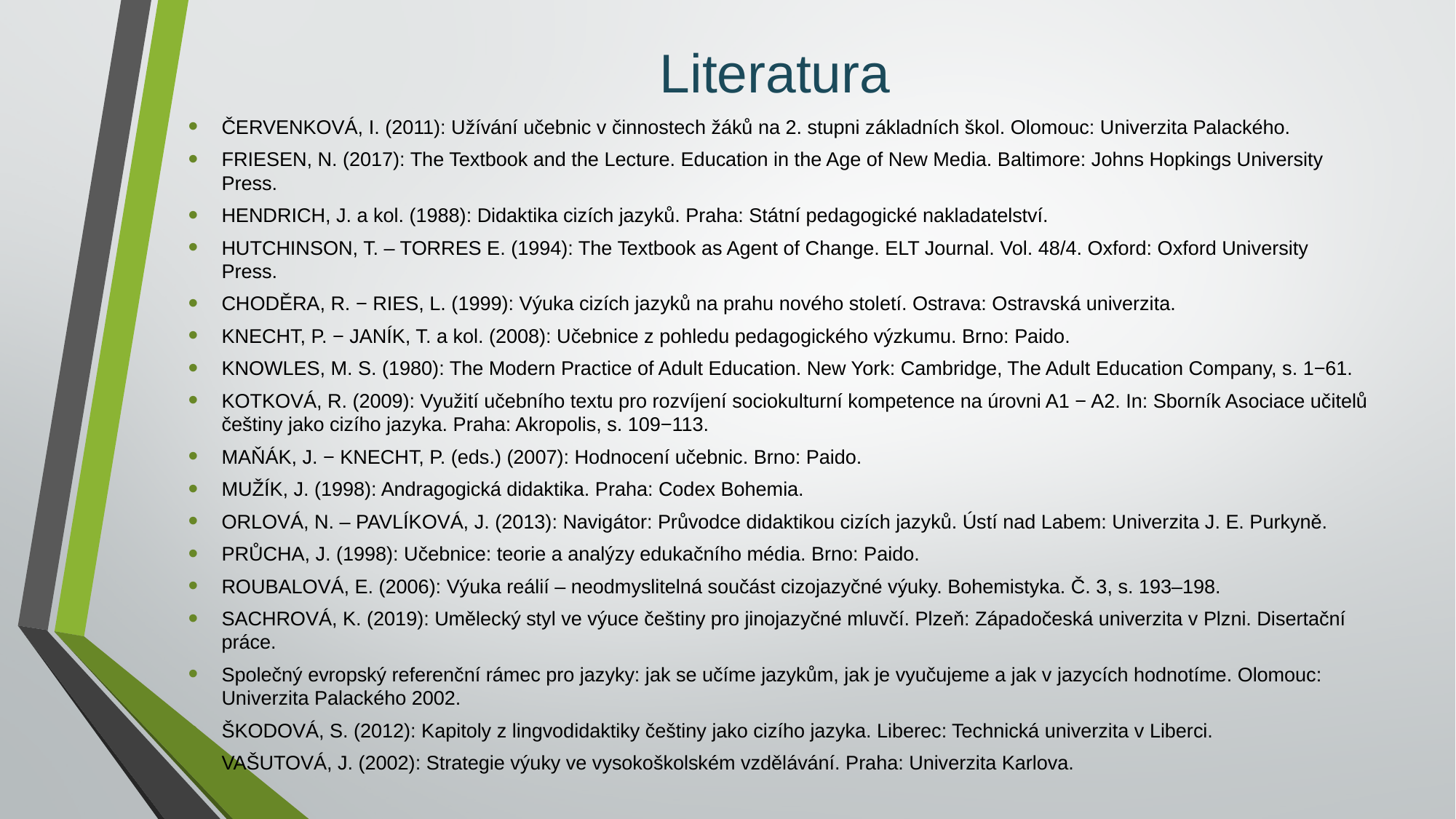

# Literatura
ČERVENKOVÁ, I. (2011): Užívání učebnic v činnostech žáků na 2. stupni základních škol. Olomouc: Univerzita Palackého.
FRIESEN, N. (2017): The Textbook and the Lecture. Education in the Age of New Media. Baltimore: Johns Hopkings University Press.
HENDRICH, J. a kol. (1988): Didaktika cizích jazyků. Praha: Státní pedagogické nakladatelství.
HUTCHINSON, T. – TORRES E. (1994): The Textbook as Agent of Change. ELT Journal. Vol. 48/4. Oxford: Oxford University Press.
CHODĚRA, R. − RIES, L. (1999): Výuka cizích jazyků na prahu nového století. Ostrava: Ostravská univerzita.
KNECHT, P. − JANÍK, T. a kol. (2008): Učebnice z pohledu pedagogického výzkumu. Brno: Paido.
KNOWLES, M. S. (1980): The Modern Practice of Adult Education. New York: Cambridge, The Adult Education Company, s. 1−61.
KOTKOVÁ, R. (2009): Využití učebního textu pro rozvíjení sociokulturní kompetence na úrovni A1 − A2. In: Sborník Asociace učitelů češtiny jako cizího jazyka. Praha: Akropolis, s. 109−113.
MAŇÁK, J. − KNECHT, P. (eds.) (2007): Hodnocení učebnic. Brno: Paido.
MUŽÍK, J. (1998): Andragogická didaktika. Praha: Codex Bohemia.
ORLOVÁ, N. – PAVLÍKOVÁ, J. (2013): Navigátor: Průvodce didaktikou cizích jazyků. Ústí nad Labem: Univerzita J. E. Purkyně.
PRŮCHA, J. (1998): Učebnice: teorie a analýzy edukačního média. Brno: Paido.
ROUBALOVÁ, E. (2006): Výuka reálií – neodmyslitelná součást cizojazyčné výuky. Bohemistyka. Č. 3, s. 193–198.
SACHROVÁ, K. (2019): Umělecký styl ve výuce češtiny pro jinojazyčné mluvčí. Plzeň: Západočeská univerzita v Plzni. Disertační práce.
Společný evropský referenční rámec pro jazyky: jak se učíme jazykům, jak je vyučujeme a jak v jazycích hodnotíme. Olomouc: Univerzita Palackého 2002.
ŠKODOVÁ, S. (2012): Kapitoly z lingvodidaktiky češtiny jako cizího jazyka. Liberec: Technická univerzita v Liberci.
VAŠUTOVÁ, J. (2002): Strategie výuky ve vysokoškolském vzdělávání. Praha: Univerzita Karlova.